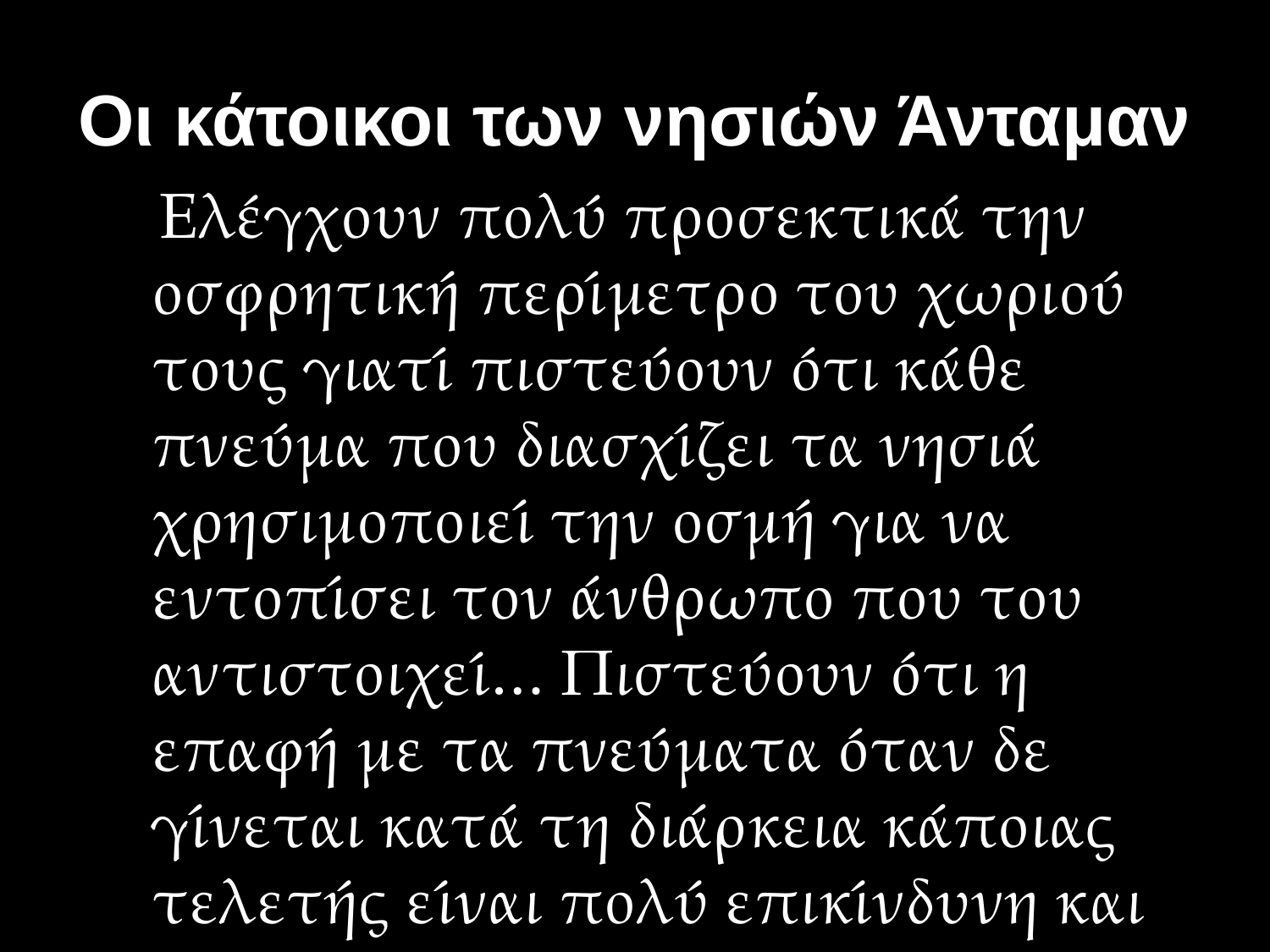

# Οι κάτοικοι των νησιών Άνταμαν
    Ελέγχουν πολύ προσεκτικά την οσφρητική περίμετρο του χωριού τους γιατί πιστεύουν ότι κάθε πνεύμα που διασχίζει τα νησιά χρησιμοποιεί την οσμή για να εντοπίσει τον άνθρωπο που του αντιστοιχεί… Πιστεύουν ότι η επαφή με τα πνεύματα όταν δε γίνεται κατά τη διάρκεια κάποιας τελετής είναι πολύ επικίνδυνη και πρέπει να αποφεύγεται…